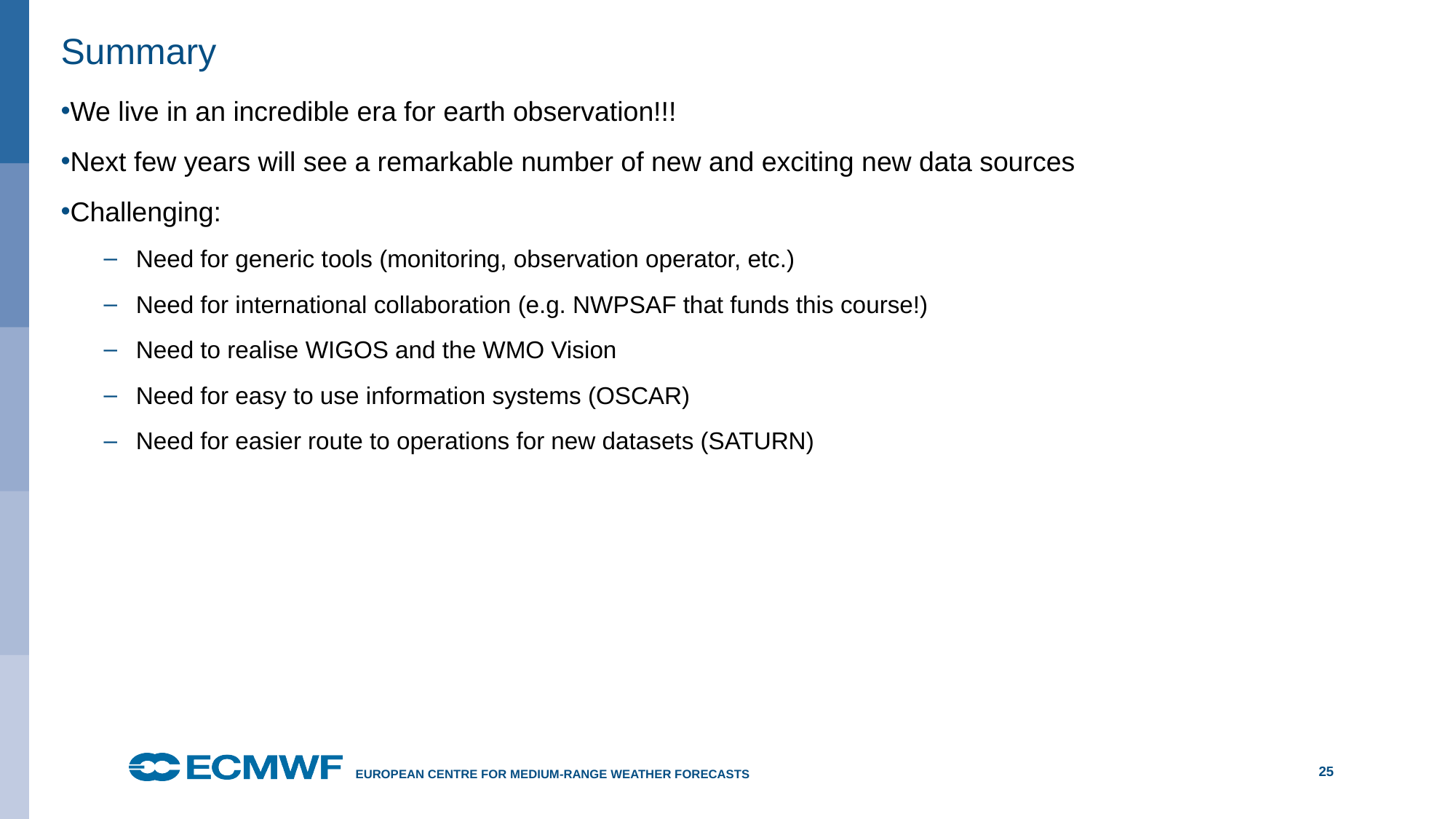

# Summary
We live in an incredible era for earth observation!!!
Next few years will see a remarkable number of new and exciting new data sources
Challenging:
Need for generic tools (monitoring, observation operator, etc.)
Need for international collaboration (e.g. NWPSAF that funds this course!)
Need to realise WIGOS and the WMO Vision
Need for easy to use information systems (OSCAR)
Need for easier route to operations for new datasets (SATURN)

25